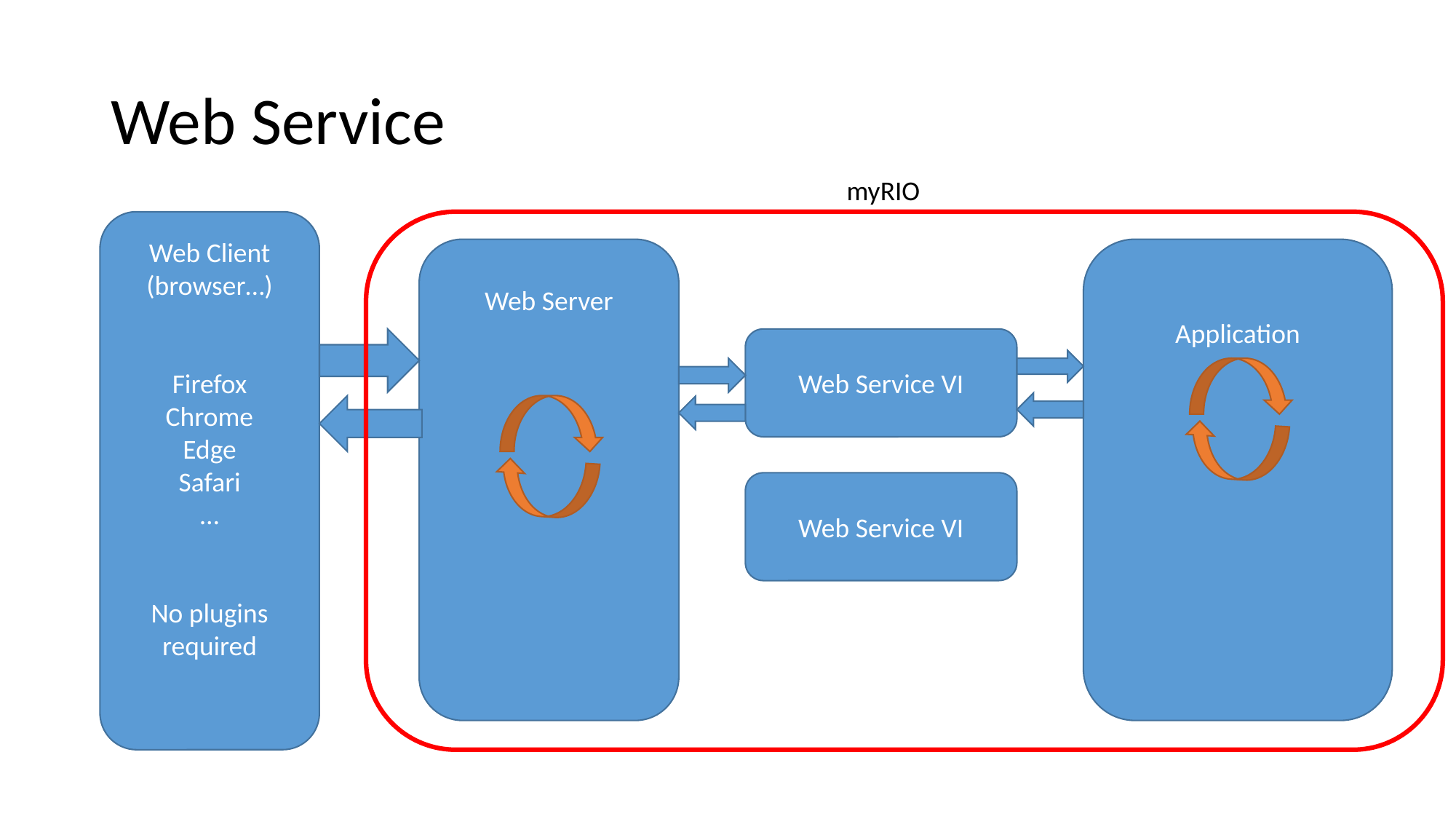

# Web Service
myRIO
Web Client
(browser…)

Firefox
Chrome
Edge
Safari
…

No plugins
required

Web Server

Application

Web Service VI

Web Service VI